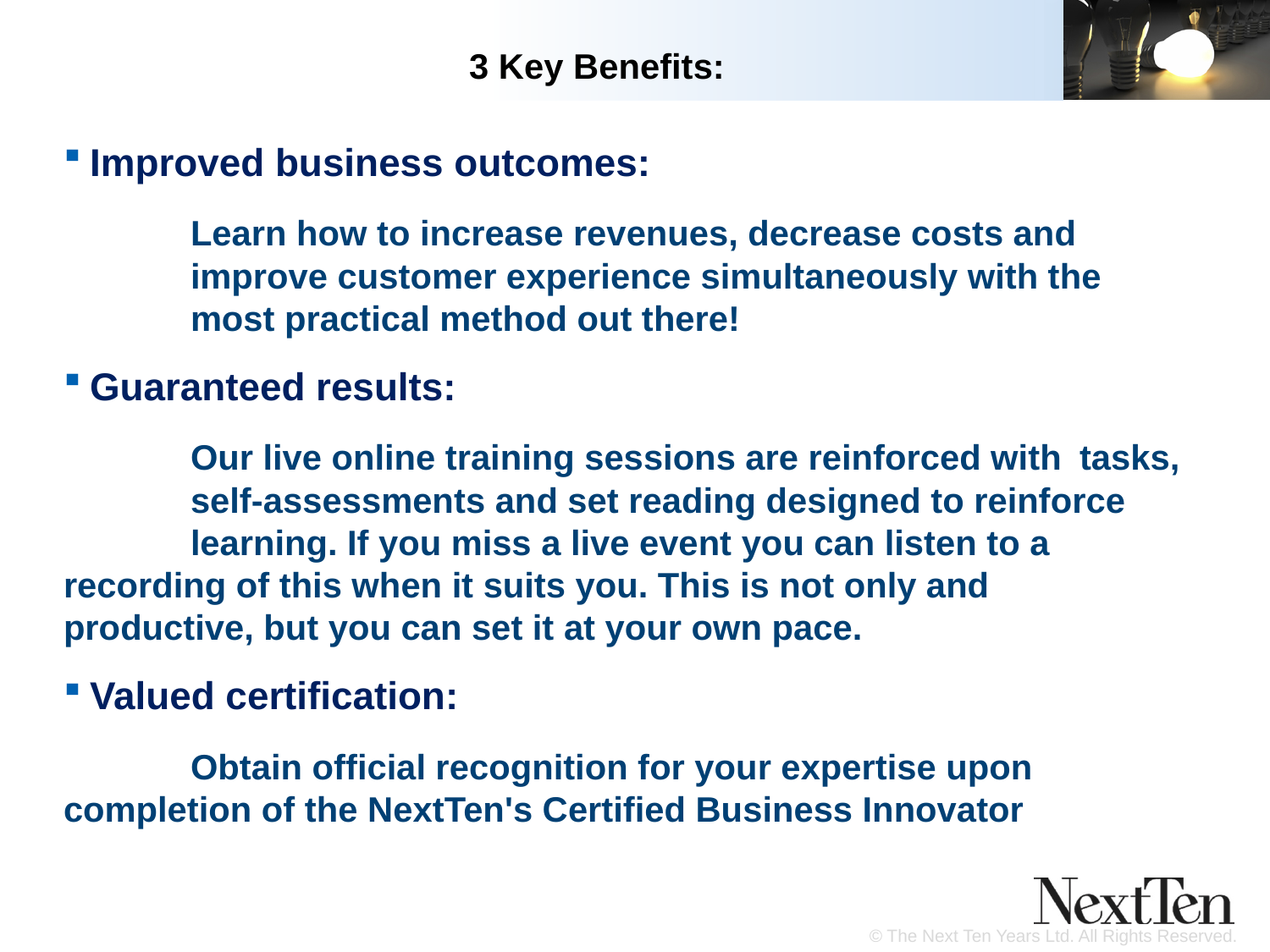

3 Key Benefits:
Improved business outcomes:
	Learn how to increase revenues, decrease costs and 	improve customer experience simultaneously with the 	most practical method out there!
Guaranteed results:
	Our live online training sessions are reinforced with 	tasks, 	self-assessments and set reading designed to reinforce 	learning. If you miss a live event you can listen to a 	recording of this when it suits you. This is not only and 	productive, but you can set it at your own pace.
Valued certification:
	Obtain official recognition for your expertise upon 	completion of the NextTen's Certified Business Innovator